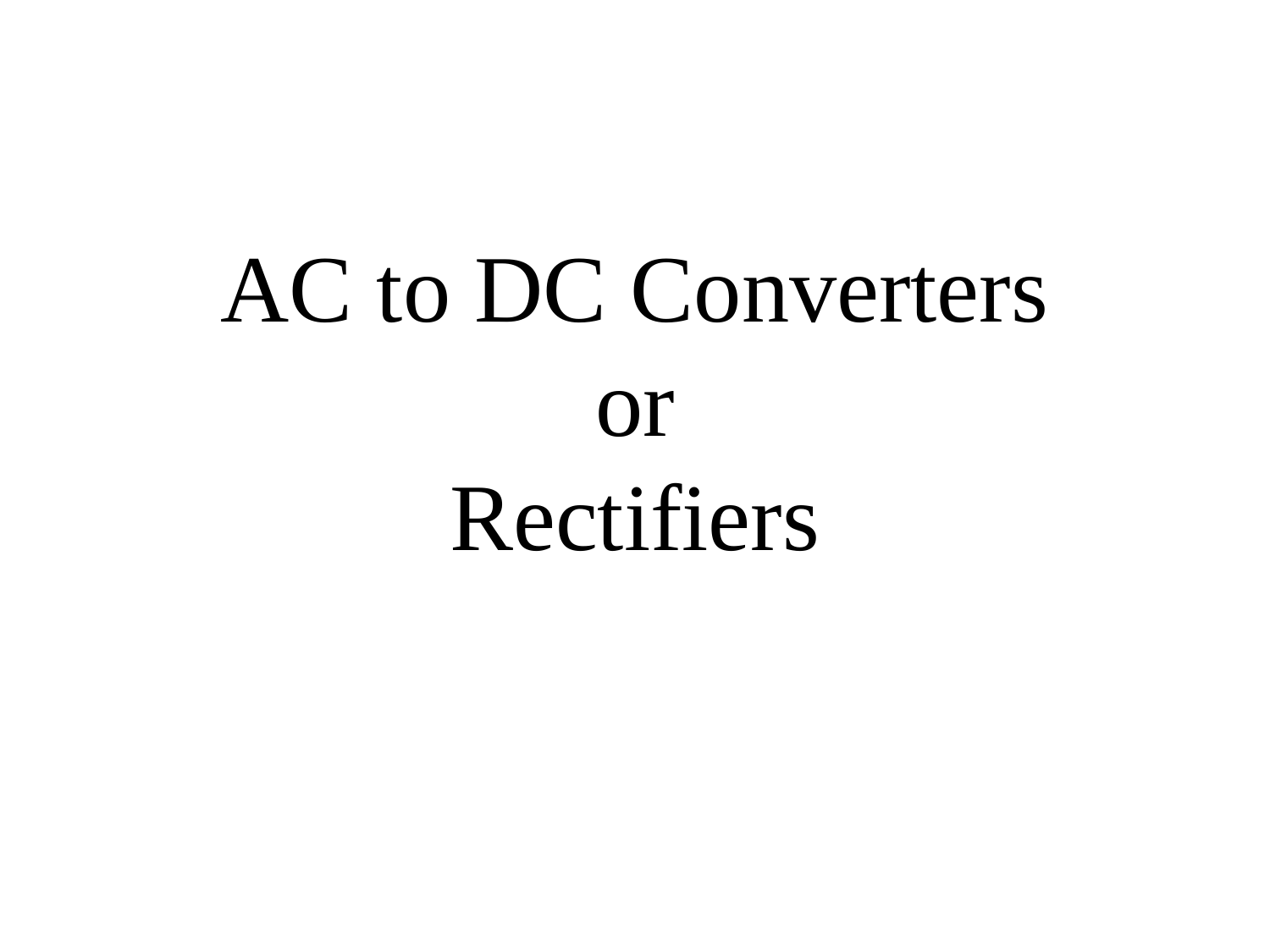

# AC to DC Converters or Rectifiers